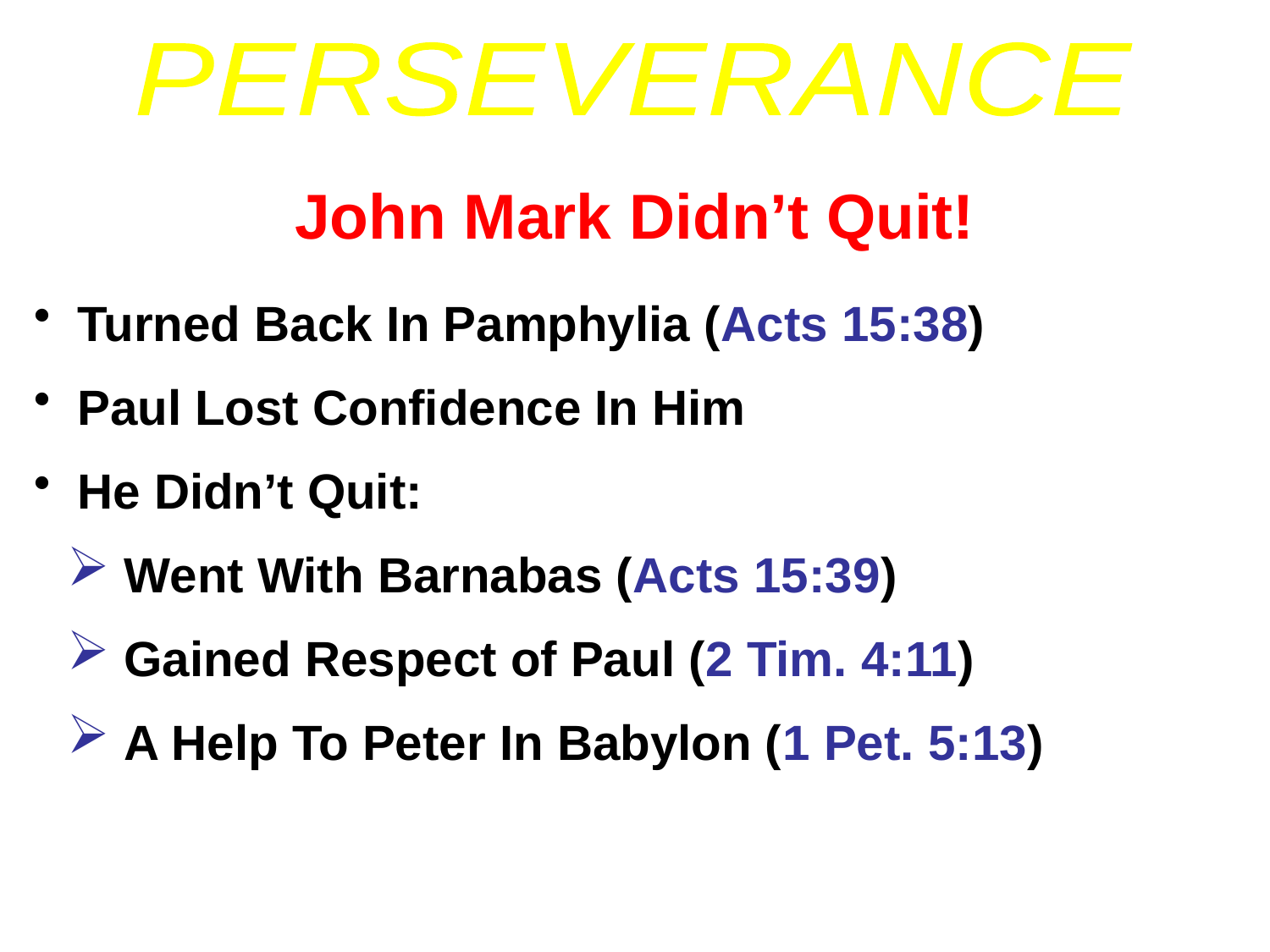

PERSEVERANCE
John Mark Didn’t Quit!
 Turned Back In Pamphylia (Acts 15:38)
 Paul Lost Confidence In Him
 He Didn’t Quit:
 Went With Barnabas (Acts 15:39)
 Gained Respect of Paul (2 Tim. 4:11)
 A Help To Peter In Babylon (1 Pet. 5:13)